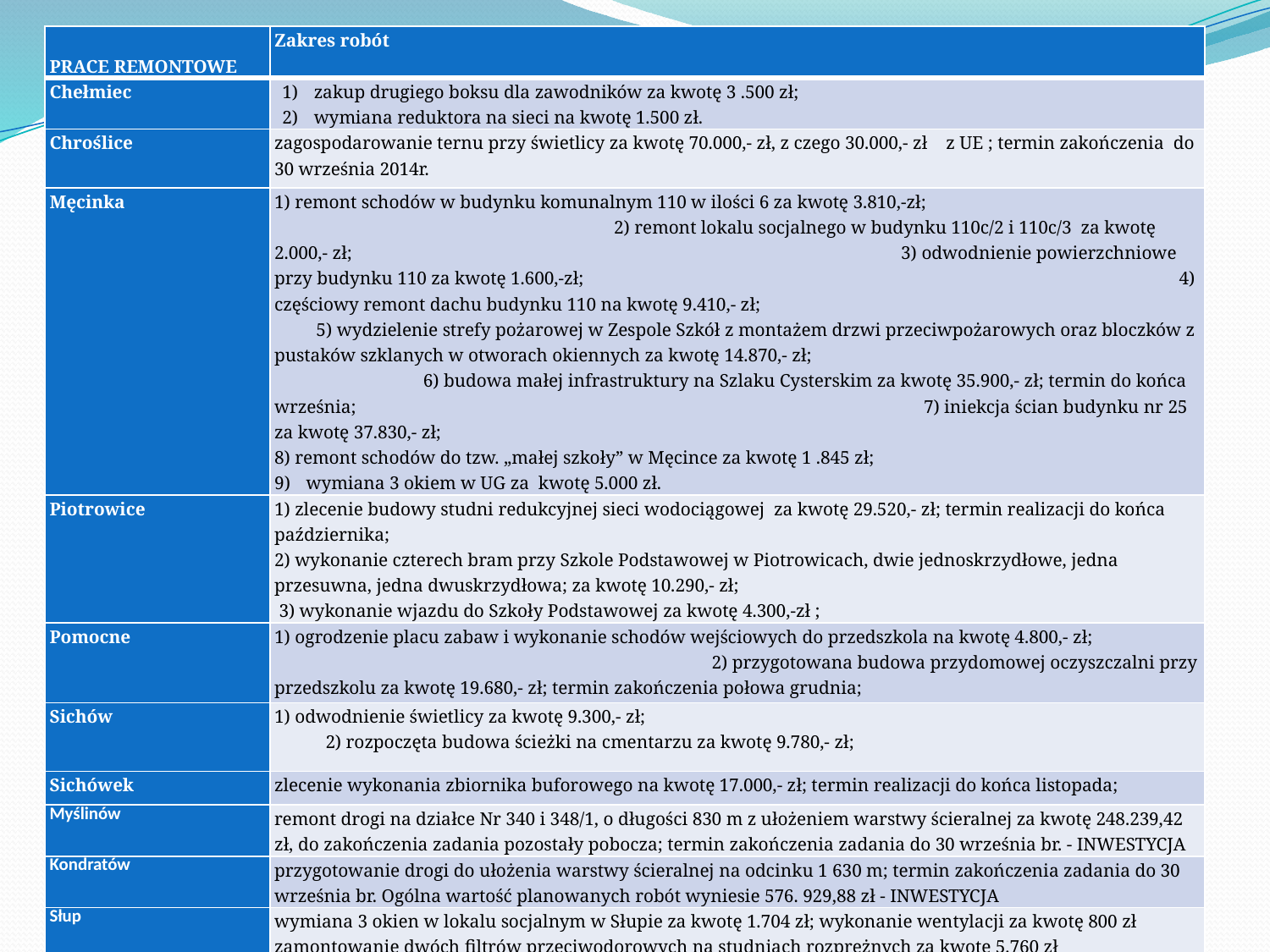

| PRACE REMONTOWE | Zakres robót |
| --- | --- |
| Chełmiec | zakup drugiego boksu dla zawodników za kwotę 3 .500 zł; wymiana reduktora na sieci na kwotę 1.500 zł. |
| Chroślice | zagospodarowanie ternu przy świetlicy za kwotę 70.000,- zł, z czego 30.000,- zł z UE ; termin zakończenia do 30 września 2014r. |
| Męcinka | 1) remont schodów w budynku komunalnym 110 w ilości 6 za kwotę 3.810,-zł; 2) remont lokalu socjalnego w budynku 110c/2 i 110c/3 za kwotę 2.000,- zł; 3) odwodnienie powierzchniowe przy budynku 110 za kwotę 1.600,-zł; 4) częściowy remont dachu budynku 110 na kwotę 9.410,- zł; 5) wydzielenie strefy pożarowej w Zespole Szkół z montażem drzwi przeciwpożarowych oraz bloczków z pustaków szklanych w otworach okiennych za kwotę 14.870,- zł; 6) budowa małej infrastruktury na Szlaku Cysterskim za kwotę 35.900,- zł; termin do końca września; 7) iniekcja ścian budynku nr 25 za kwotę 37.830,- zł; 8) remont schodów do tzw. „małej szkoły” w Męcince za kwotę 1 .845 zł; wymiana 3 okiem w UG za kwotę 5.000 zł. |
| Piotrowice | 1) zlecenie budowy studni redukcyjnej sieci wodociągowej za kwotę 29.520,- zł; termin realizacji do końca października; 2) wykonanie czterech bram przy Szkole Podstawowej w Piotrowicach, dwie jednoskrzydłowe, jedna przesuwna, jedna dwuskrzydłowa; za kwotę 10.290,- zł; 3) wykonanie wjazdu do Szkoły Podstawowej za kwotę 4.300,-zł ; |
| Pomocne | 1) ogrodzenie placu zabaw i wykonanie schodów wejściowych do przedszkola na kwotę 4.800,- zł; 2) przygotowana budowa przydomowej oczyszczalni przy przedszkolu za kwotę 19.680,- zł; termin zakończenia połowa grudnia; |
| Sichów | 1) odwodnienie świetlicy za kwotę 9.300,- zł; 2) rozpoczęta budowa ścieżki na cmentarzu za kwotę 9.780,- zł; |
| Sichówek | zlecenie wykonania zbiornika buforowego na kwotę 17.000,- zł; termin realizacji do końca listopada; |
| Myślinów | remont drogi na działce Nr 340 i 348/1, o długości 830 m z ułożeniem warstwy ścieralnej za kwotę 248.239,42 zł, do zakończenia zadania pozostały pobocza; termin zakończenia zadania do 30 września br. - INWESTYCJA |
| Kondratów | przygotowanie drogi do ułożenia warstwy ścieralnej na odcinku 1 630 m; termin zakończenia zadania do 30 września br. Ogólna wartość planowanych robót wyniesie 576. 929,88 zł - INWESTYCJA |
| Słup | wymiana 3 okien w lokalu socjalnym w Słupie za kwotę 1.704 zł; wykonanie wentylacji za kwotę 800 zł zamontowanie dwóch filtrów przeciwodorowych na studniach rozprężnych za kwotę 5.760 zł |